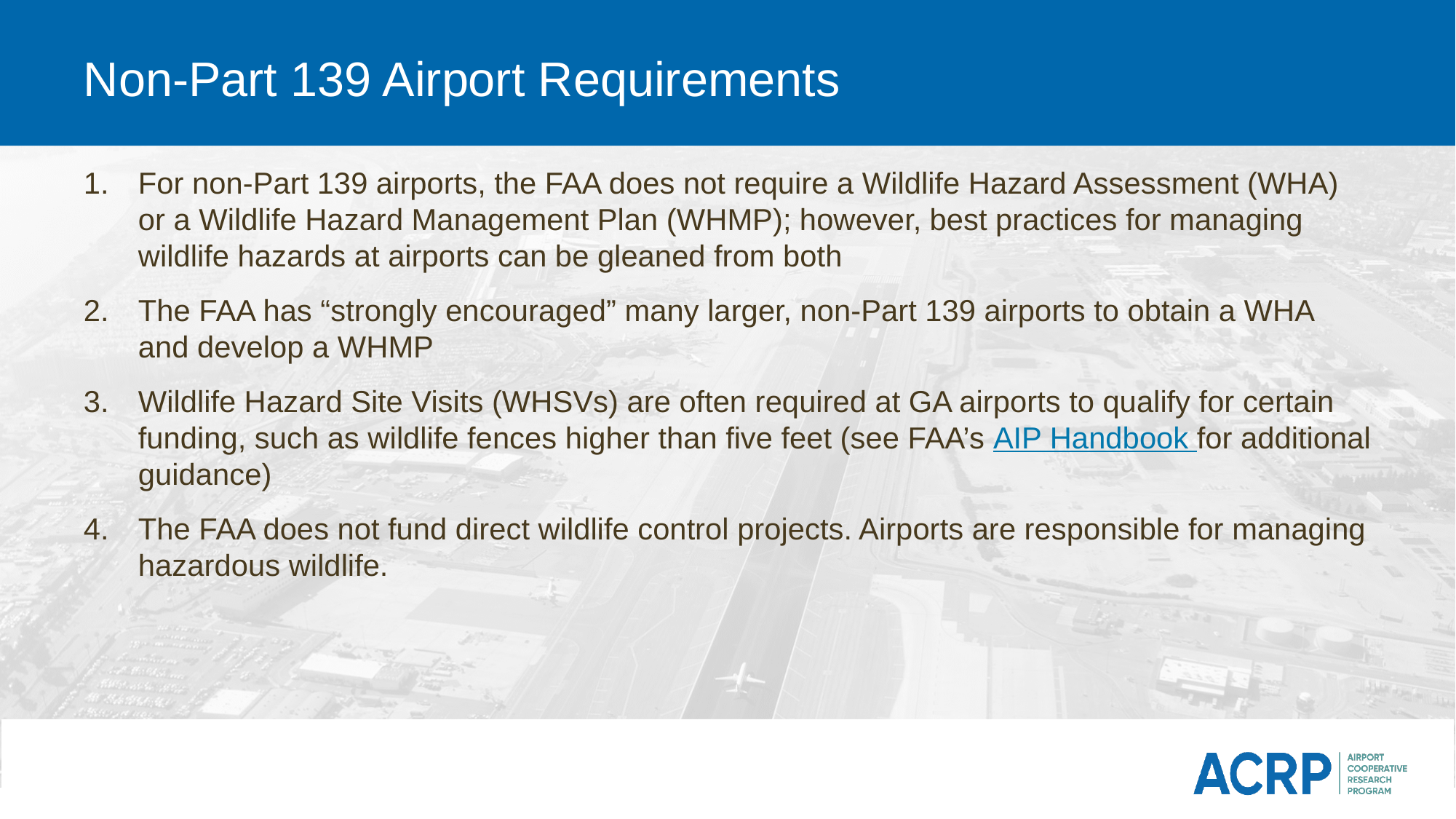

# Non-Part 139 Airport Requirements
For non-Part 139 airports, the FAA does not require a Wildlife Hazard Assessment (WHA) or a Wildlife Hazard Management Plan (WHMP); however, best practices for managing wildlife hazards at airports can be gleaned from both
The FAA has “strongly encouraged” many larger, non-Part 139 airports to obtain a WHA and develop a WHMP
Wildlife Hazard Site Visits (WHSVs) are often required at GA airports to qualify for certain funding, such as wildlife fences higher than five feet (see FAA’s AIP Handbook for additional guidance)
The FAA does not fund direct wildlife control projects. Airports are responsible for managing hazardous wildlife.